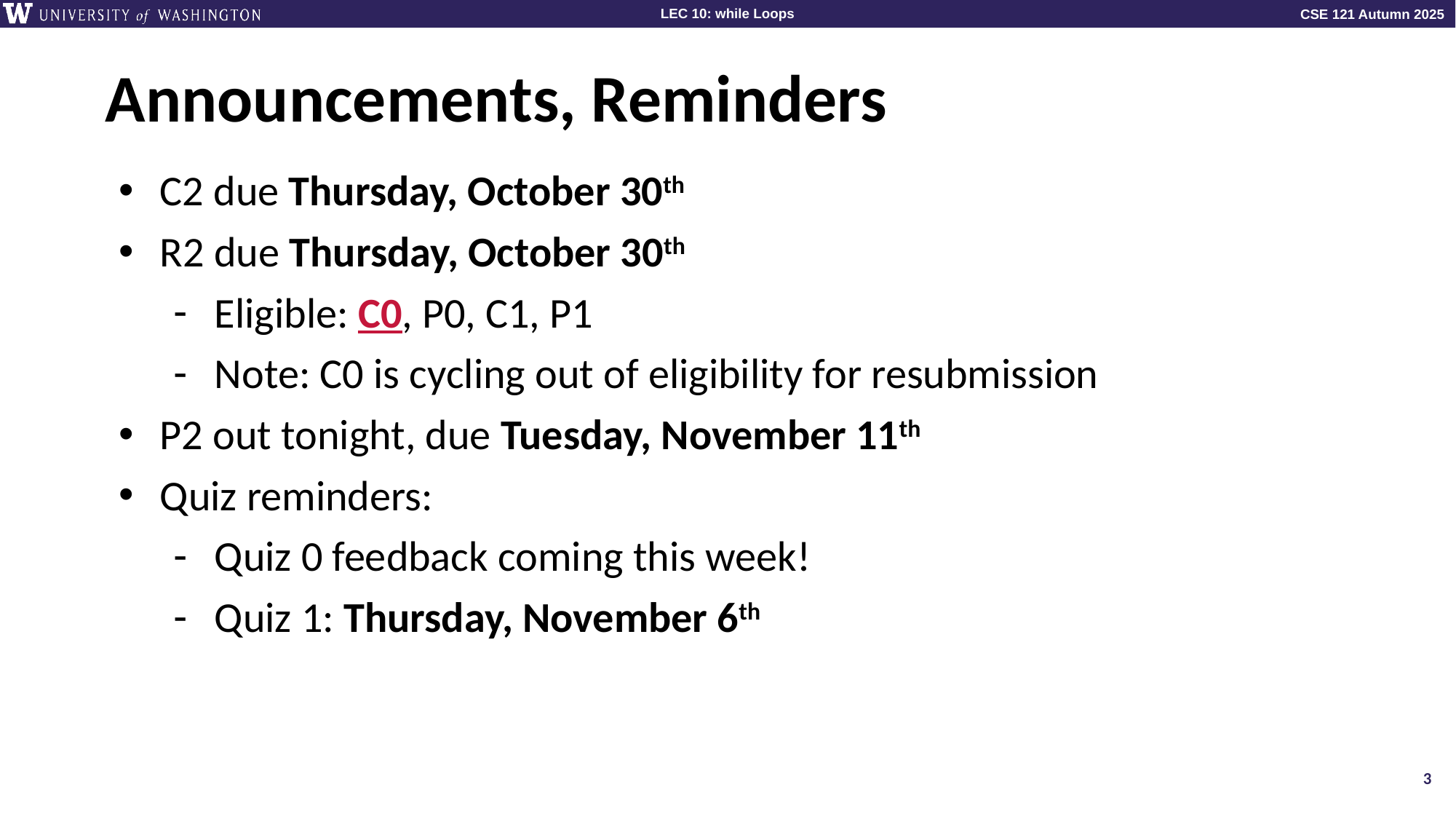

# Announcements, Reminders
C2 due Thursday, October 30th
R2 due Thursday, October 30th
Eligible: C0, P0, C1, P1
Note: C0 is cycling out of eligibility for resubmission
P2 out tonight, due Tuesday, November 11th
Quiz reminders:
Quiz 0 feedback coming this week!
Quiz 1: Thursday, November 6th
3